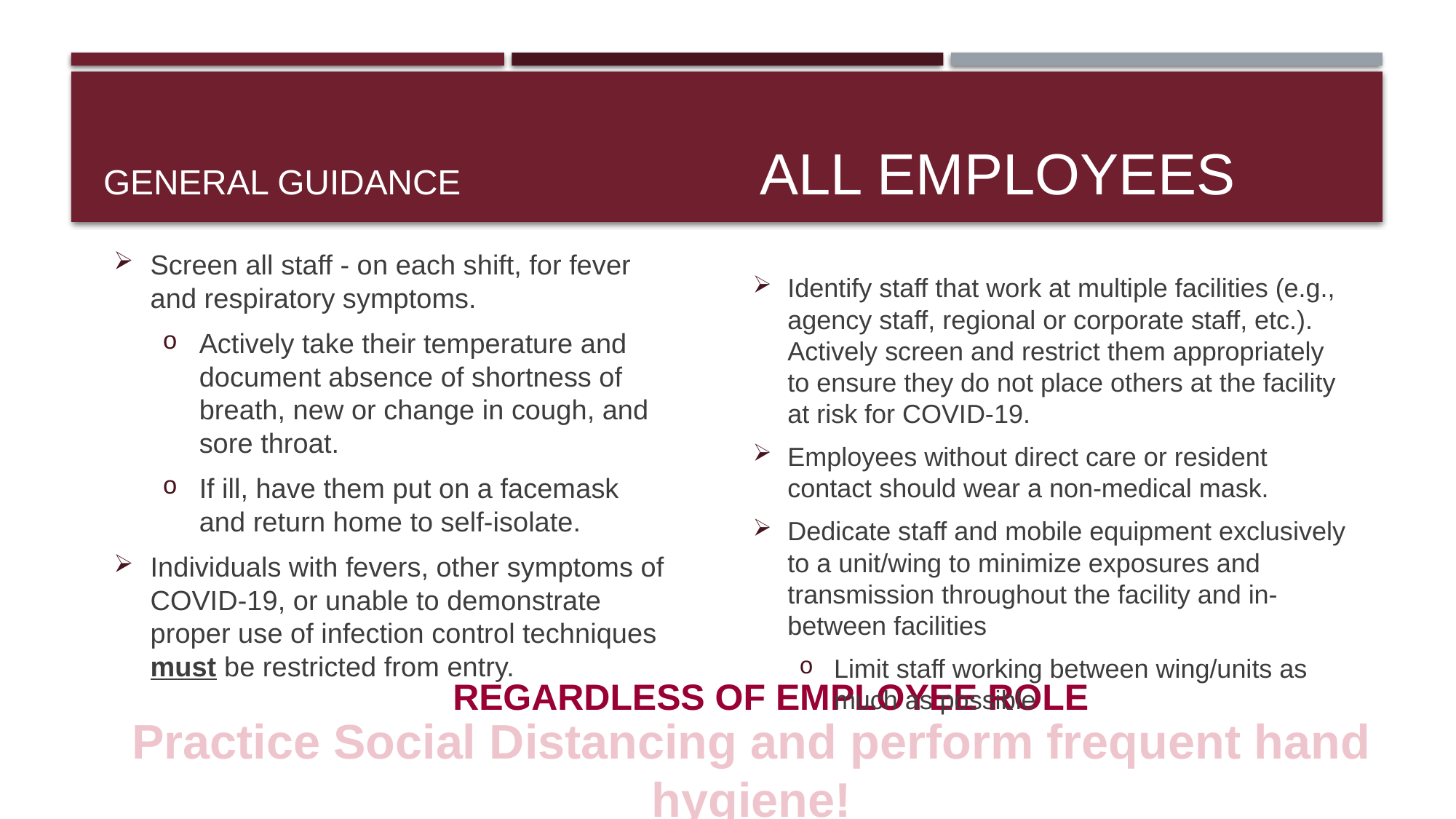

# General guidance                               All employees
Screen all staff - on each shift, for fever and respiratory symptoms.
Actively take their temperature and document absence of shortness of breath, new or change in cough, and sore throat.
If ill, have them put on a facemask and return home to self-isolate.
Individuals with fevers, other symptoms of COVID-19, or unable to demonstrate proper use of infection control techniques must be restricted from entry.

Identify staff that work at multiple facilities (e.g., agency staff, regional or corporate staff, etc.). Actively screen and restrict them appropriately to ensure they do not place others at the facility at risk for COVID-19.
Employees without direct care or resident contact should wear a non-medical mask.
Dedicate staff and mobile equipment exclusively to a unit/wing to minimize exposures and transmission throughout the facility and in-between facilities
Limit staff working between wing/units as much as possible

REGARDLESS OF EMPLOYEE ROLE

Practice Social Distancing and perform frequent hand hygiene!